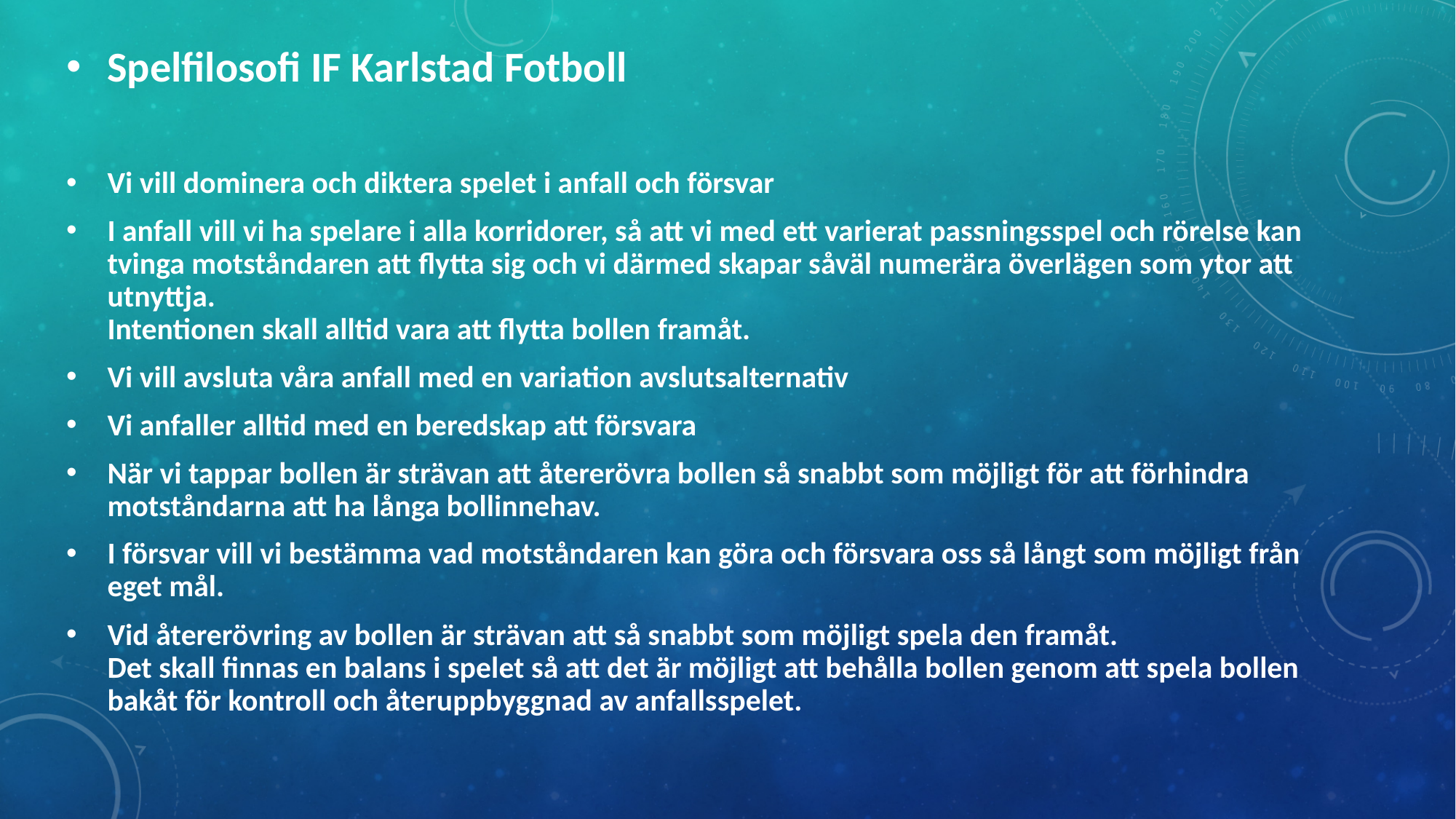

Spelfilosofi IF Karlstad Fotboll

Vi vill dominera och diktera spelet i anfall och försvar
I anfall vill vi ha spelare i alla korridorer, så att vi med ett varierat passningsspel och rörelse kan tvinga motståndaren att flytta sig och vi därmed skapar såväl numerära överlägen som ytor att utnyttja.
Intentionen skall alltid vara att flytta bollen framåt.
Vi vill avsluta våra anfall med en variation avslutsalternativ
Vi anfaller alltid med en beredskap att försvara
När vi tappar bollen är strävan att återerövra bollen så snabbt som möjligt för att förhindra motståndarna att ha långa bollinnehav.
I försvar vill vi bestämma vad motståndaren kan göra och försvara oss så långt som möjligt från eget mål.
Vid återerövring av bollen är strävan att så snabbt som möjligt spela den framåt.
Det skall finnas en balans i spelet så att det är möjligt att behålla bollen genom att spela bollen bakåt för kontroll och återuppbyggnad av anfallsspelet.